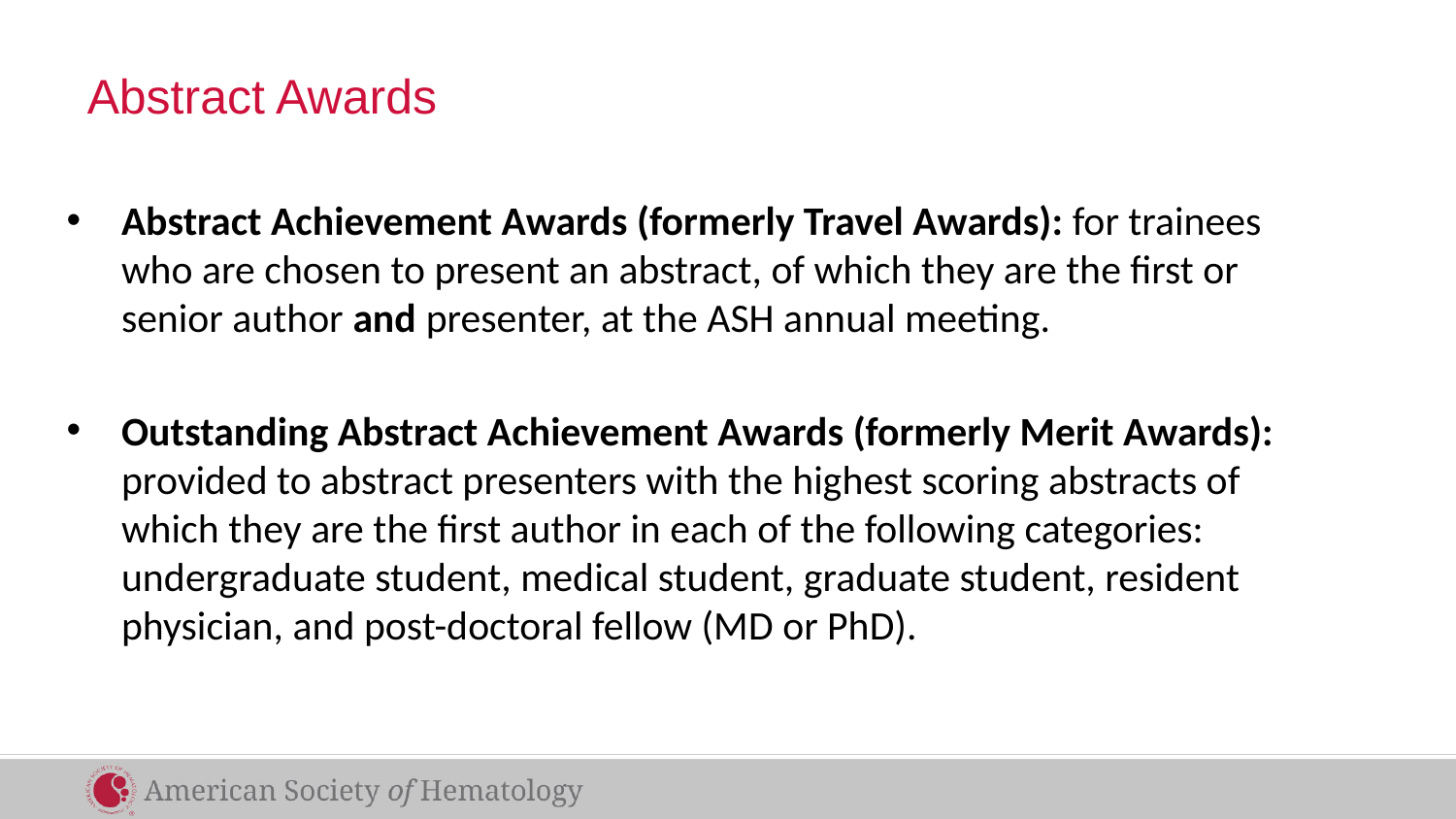

# Abstract Awards
Abstract Achievement Awards (formerly Travel Awards): for trainees who are chosen to present an abstract, of which they are the first or senior author and presenter, at the ASH annual meeting.

Outstanding Abstract Achievement Awards (formerly Merit Awards): provided to abstract presenters with the highest scoring abstracts of which they are the first author in each of the following categories: undergraduate student, medical student, graduate student, resident physician, and post-doctoral fellow (MD or PhD).